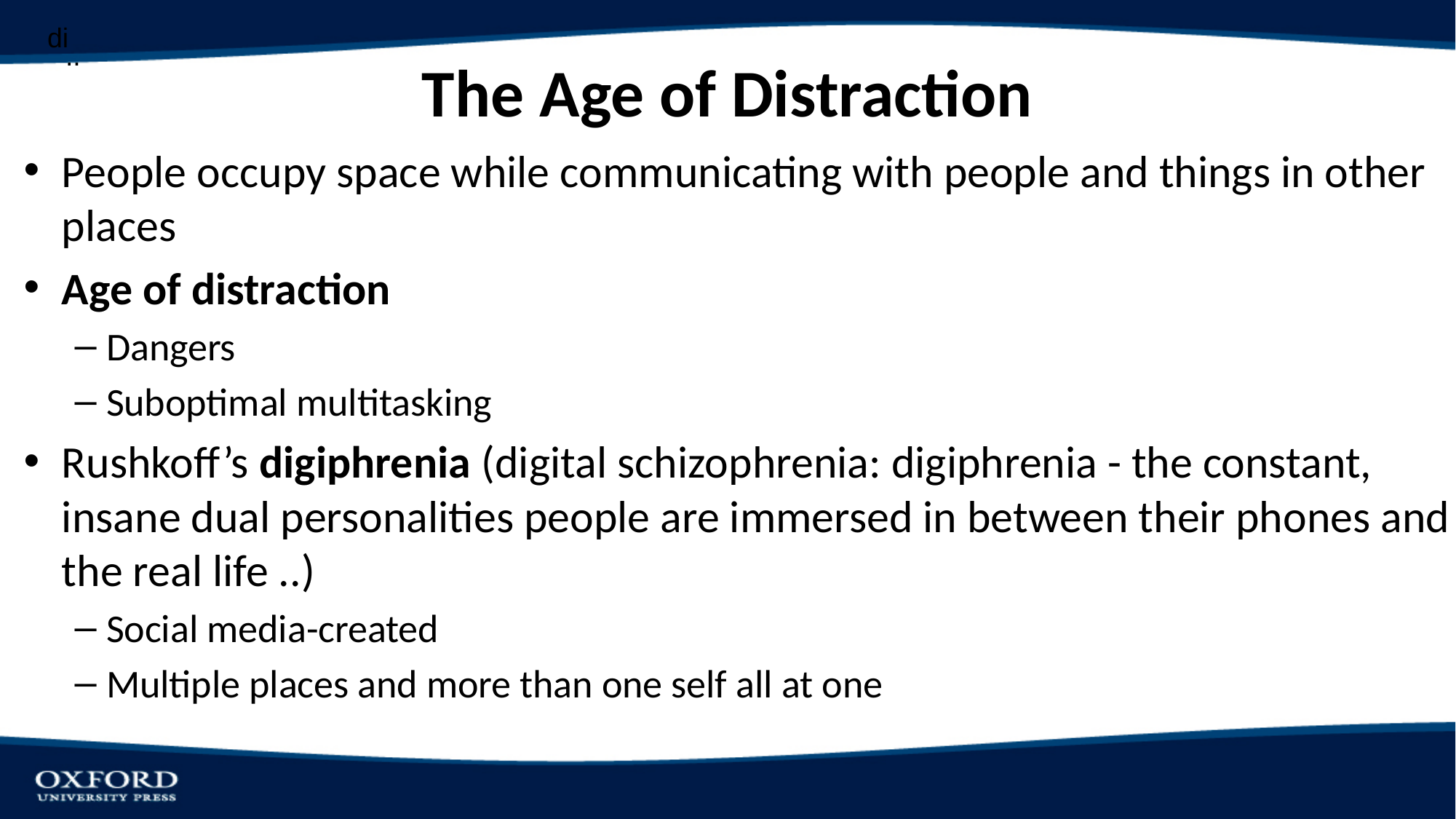

di
..
# The Age of Distraction
People occupy space while communicating with people and things in other places
Age of distraction
Dangers
Suboptimal multitasking
Rushkoff’s digiphrenia (digital schizophrenia: digiphrenia - the constant, insane dual personalities people are immersed in between their phones and the real life ..)
Social media-created
Multiple places and more than one self all at one